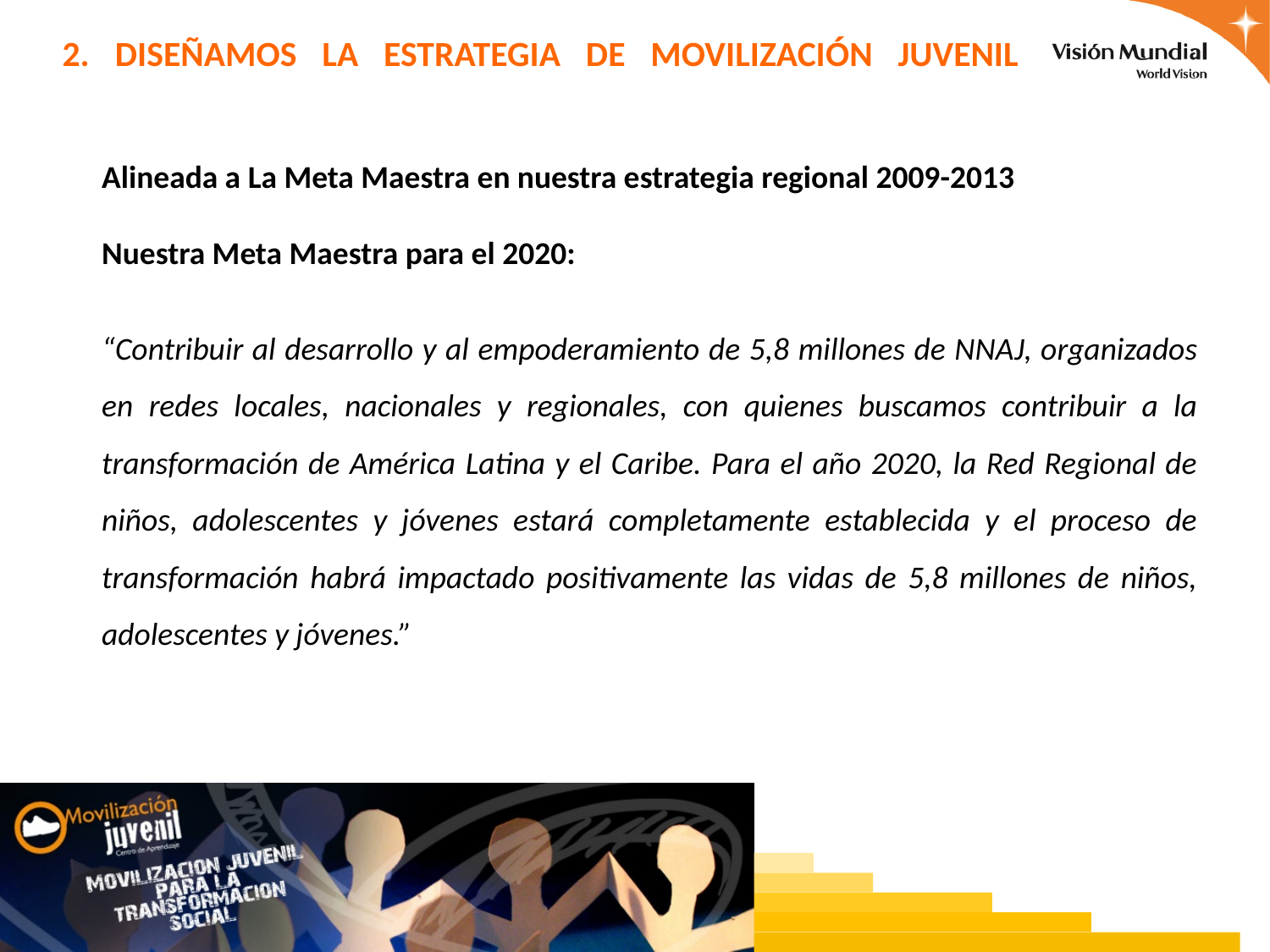

# 2. DISEÑAMOS LA ESTRATEGIA DE MOVILIZACIÓN JUVENIL
Alineada a La Meta Maestra en nuestra estrategia regional 2009-2013

Nuestra Meta Maestra para el 2020:

“Contribuir al desarrollo y al empoderamiento de 5,8 millones de NNAJ, organizados en redes locales, nacionales y regionales, con quienes buscamos contribuir a la transformación de América Latina y el Caribe. Para el año 2020, la Red Regional de niños, adolescentes y jóvenes estará completamente establecida y el proceso de transformación habrá impactado positivamente las vidas de 5,8 millones de niños, adolescentes y jóvenes.”